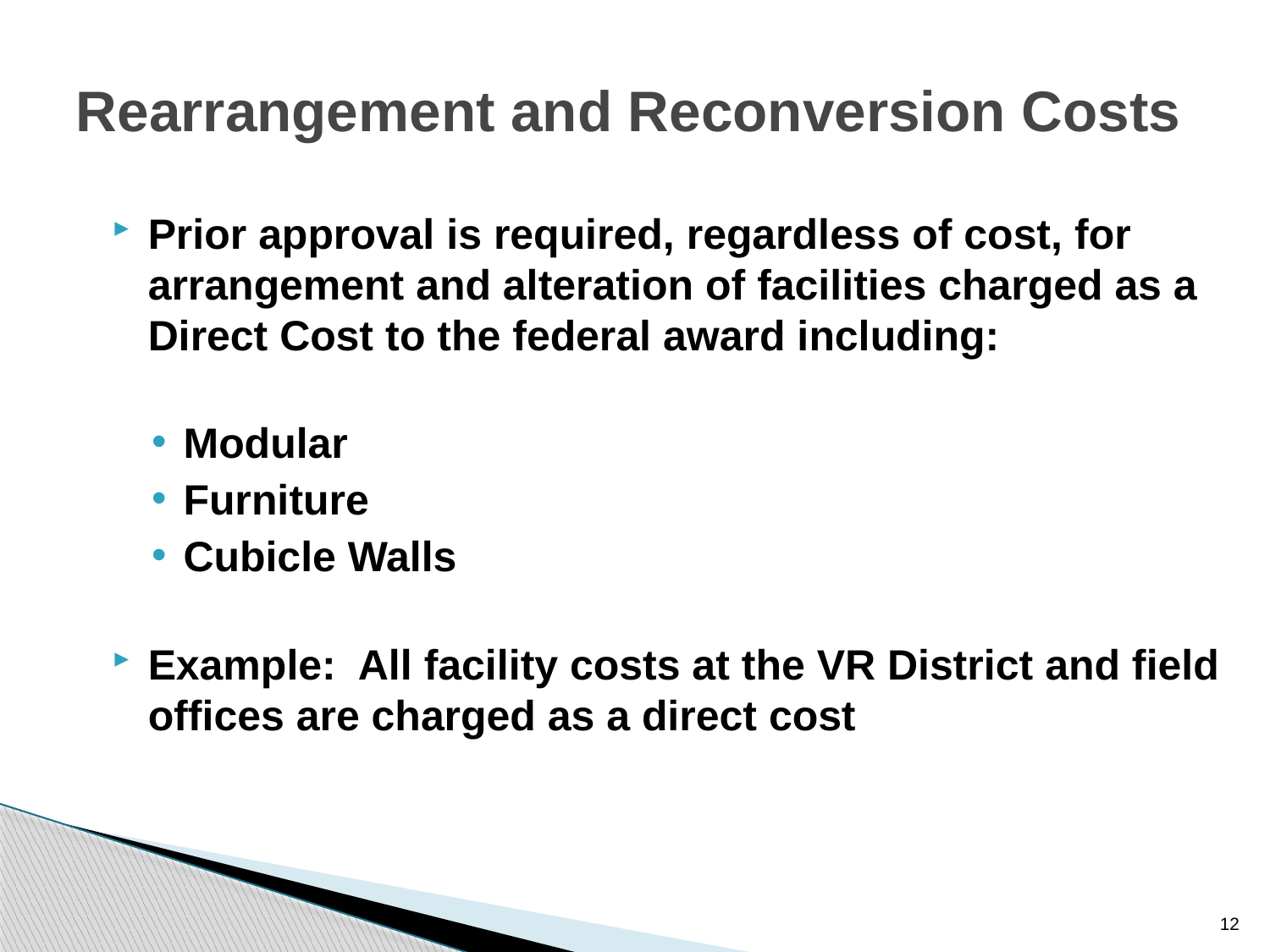

# Rearrangement and Reconversion Costs
Prior approval is required, regardless of cost, for arrangement and alteration of facilities charged as a Direct Cost to the federal award including:

Modular
Furniture
Cubicle Walls

Example:  All facility costs at the VR District and field offices are charged as a direct cost

12